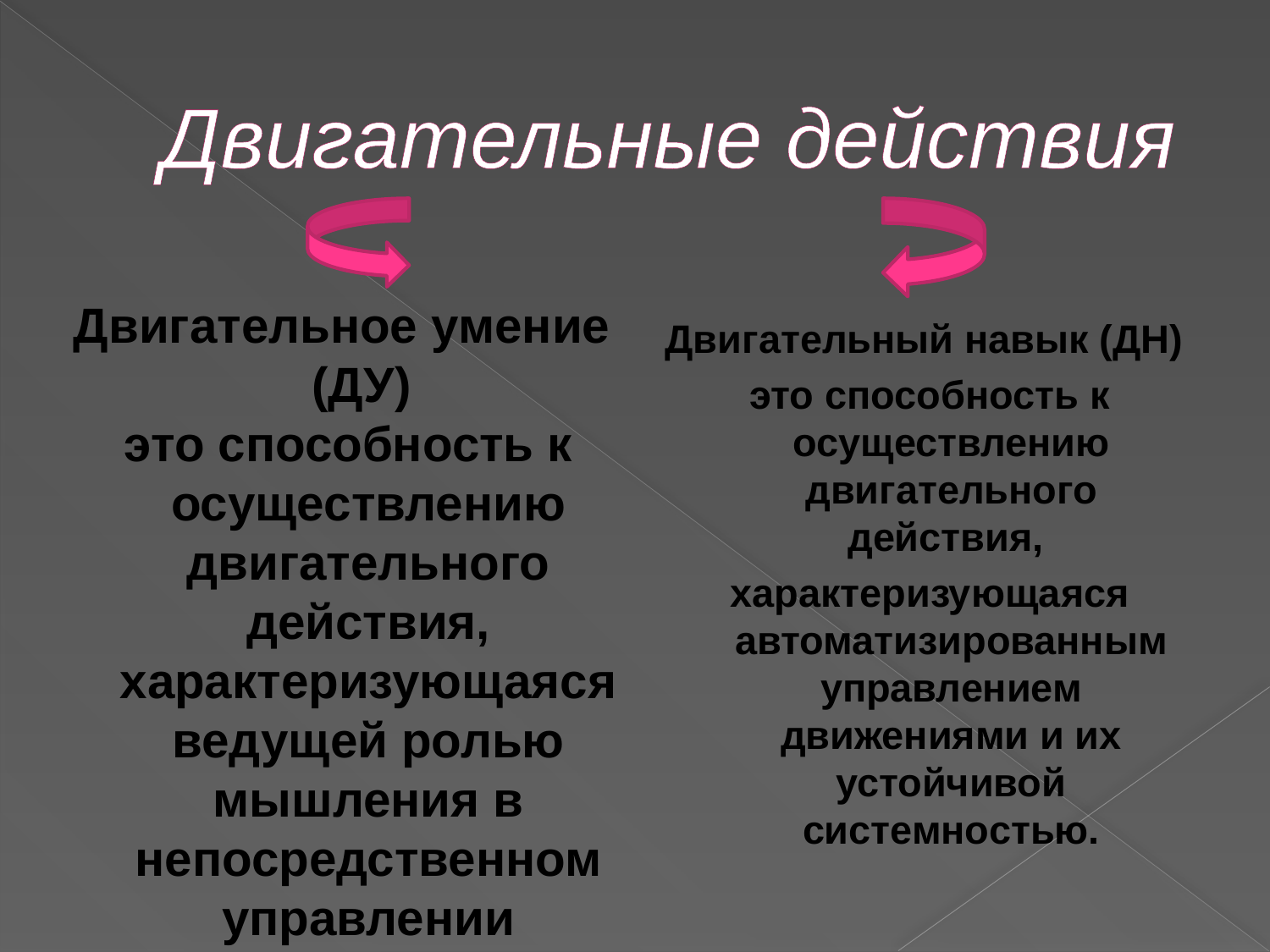

# Двигательные действия

Двигательное умение (ДУ)
 это способность к осуществлению двигательного действия, характеризующаяся ведущей ролью мышления в непосредственном управлении движениями и отсутствием устойчивой системности движений.

Двигательный навык (ДН)
это способность к осуществлению двигательного действия,
характеризующаяся автоматизированным управлением движениями и их устойчивой системностью.